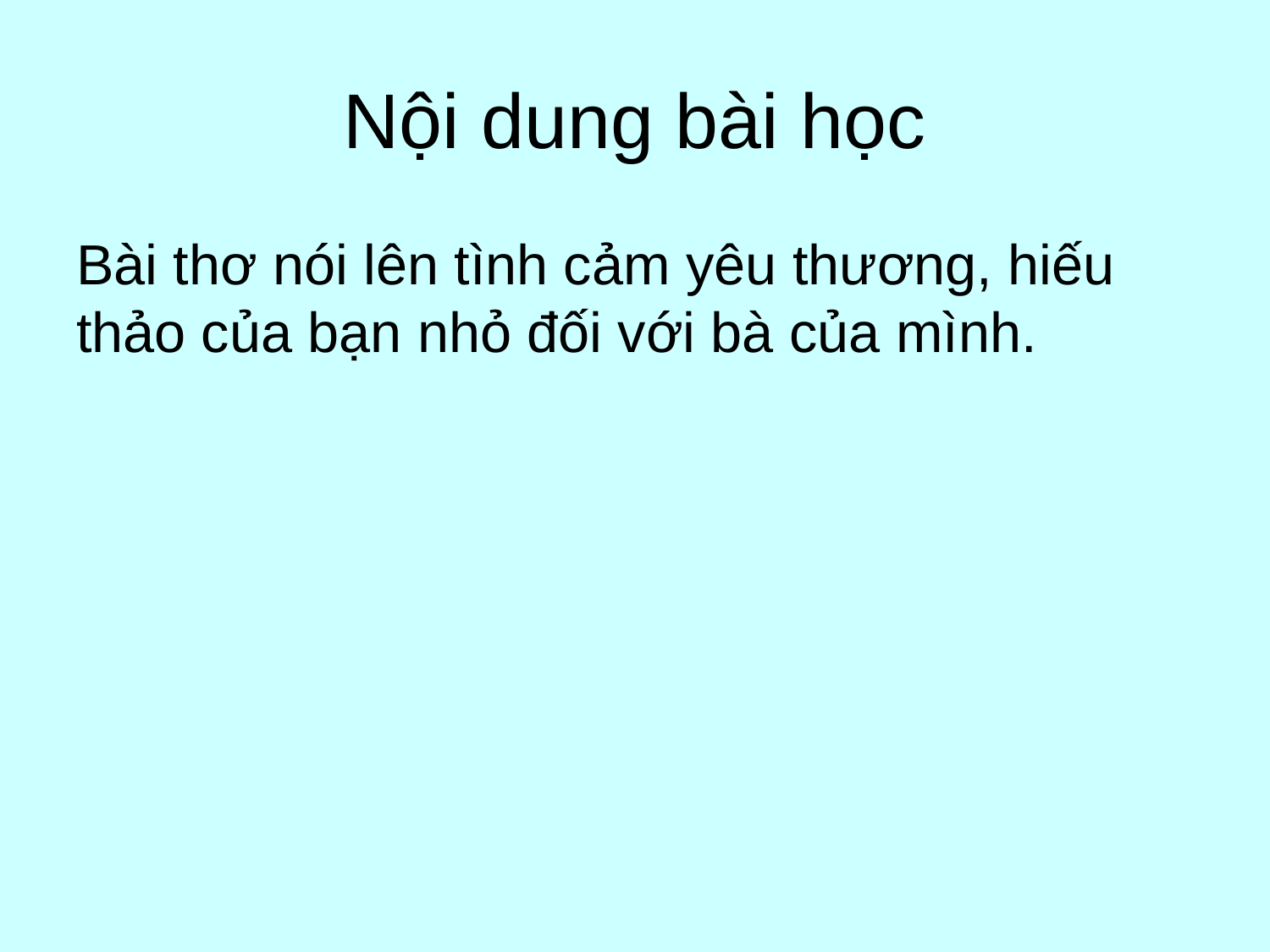

# Nội dung bài học
Bài thơ nói lên tình cảm yêu thương, hiếu thảo của bạn nhỏ đối với bà của mình.